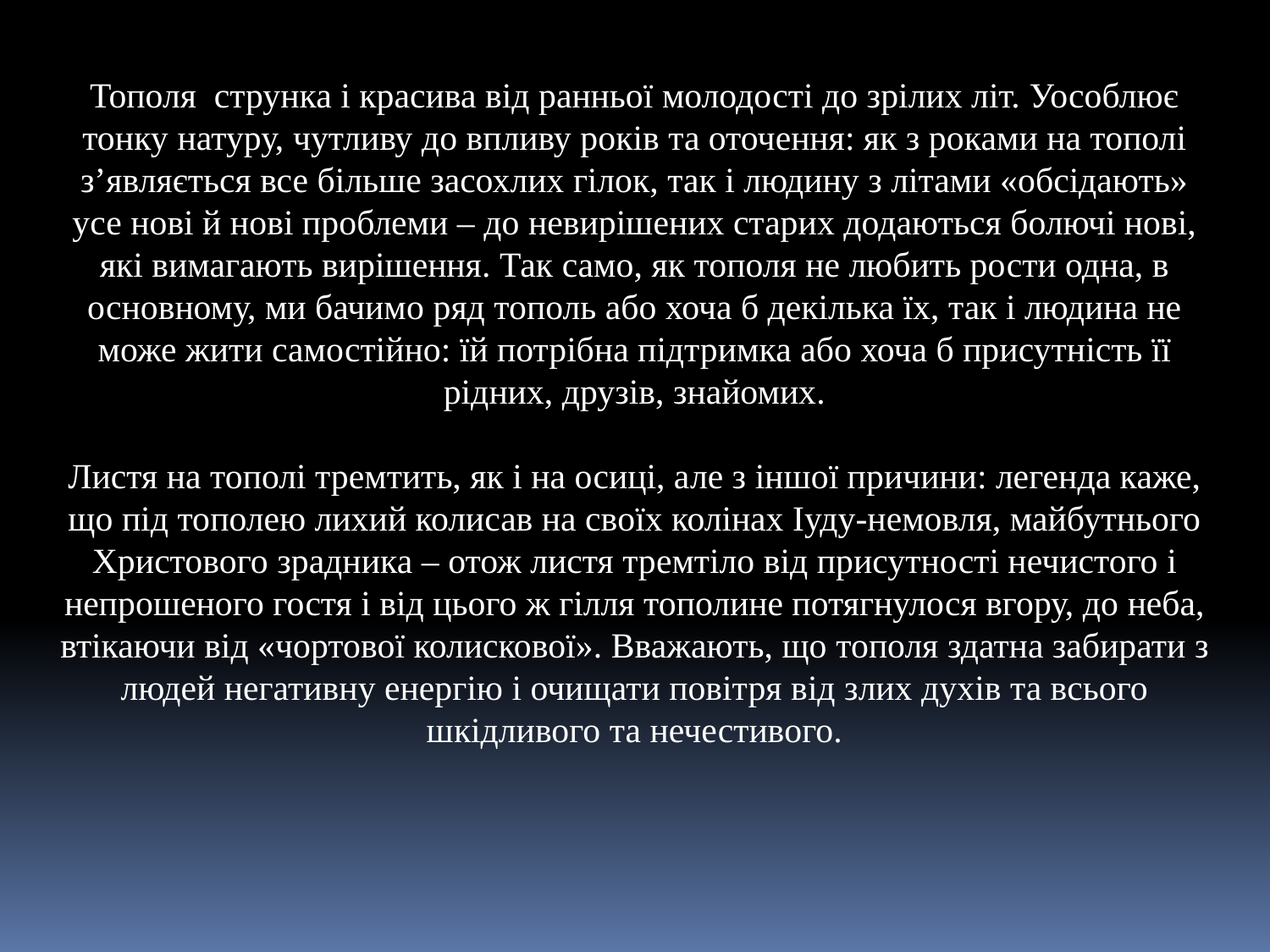

Тополя  струнка і красива від ранньої молодості до зрілих літ. Уособлює тонку натуру, чутливу до впливу років та оточення: як з роками на тополі з’являється все більше засохлих гілок, так і людину з літами «обсідають» усе нові й нові проблеми – до невирішених старих додаються болючі нові, які вимагають вирішення. Так само, як тополя не любить рости одна, в основному, ми бачимо ряд тополь або хоча б декілька їх, так і людина не може жити самостійно: їй потрібна підтримка або хоча б присутність її рідних, друзів, знайомих.

Листя на тополі тремтить, як і на осиці, але з іншої причини: легенда каже, що під тополею лихий колисав на своїх колінах Іуду-немовля, майбутнього Христового зрадника – отож листя тремтіло від присутності нечистого і непрошеного гостя і від цього ж гілля тополине потягнулося вгору, до неба, втікаючи від «чортової колискової». Вважають, що тополя здатна забирати з людей негативну енергію і очищати повітря від злих духів та всього шкідливого та нечестивого.